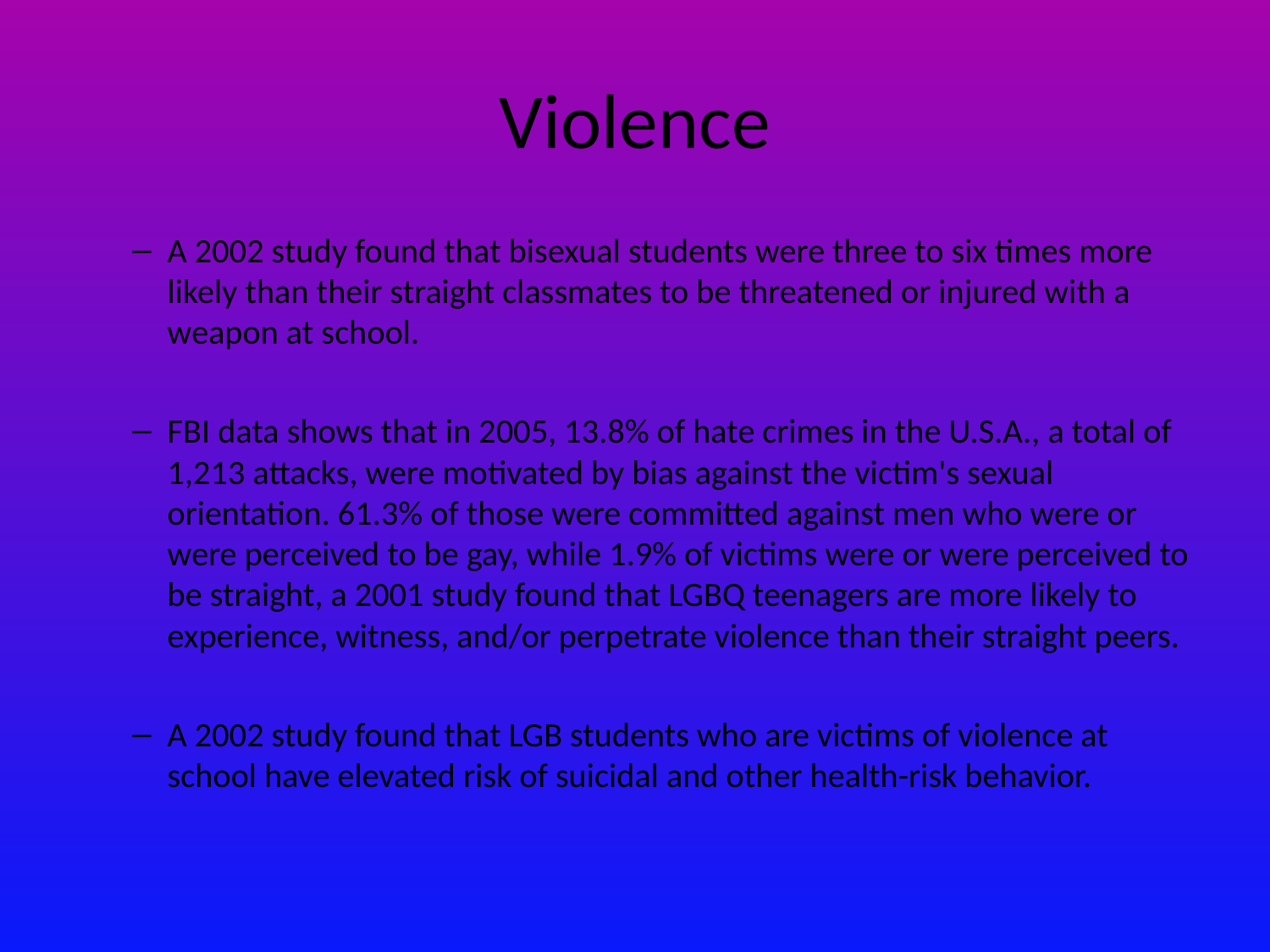

# Violence
A 2002 study found that bisexual students were three to six times more likely than their straight classmates to be threatened or injured with a weapon at school.

FBI data shows that in 2005, 13.8% of hate crimes in the U.S.A., a total of 1,213 attacks, were motivated by bias against the victim's sexual orientation. 61.3% of those were committed against men who were or were perceived to be gay, while 1.9% of victims were or were perceived to be straight, a 2001 study found that LGBQ teenagers are more likely to experience, witness, and/or perpetrate violence than their straight peers.

A 2002 study found that LGB students who are victims of violence at school have elevated risk of suicidal and other health-risk behavior.